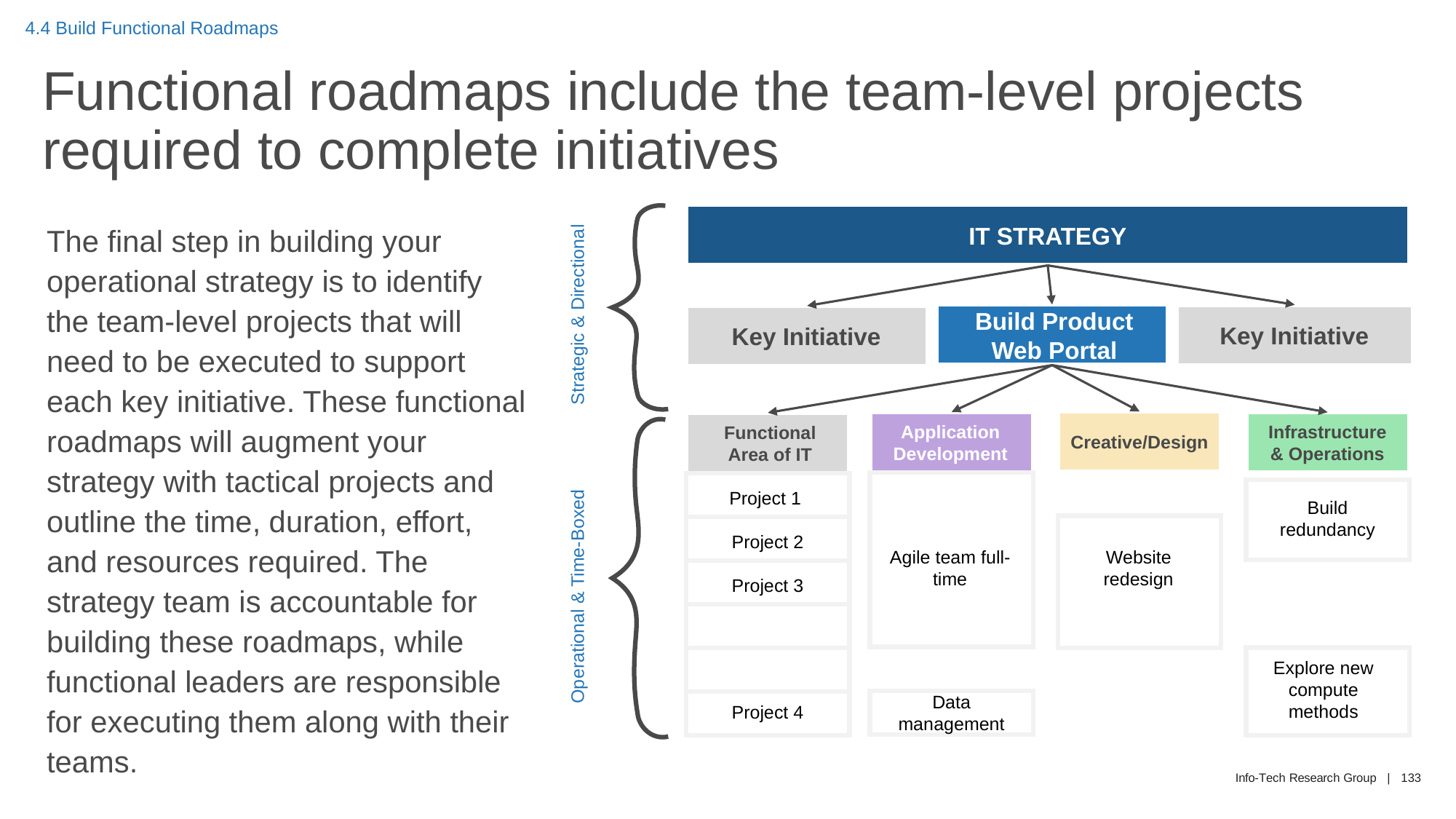

4.4 Build Functional Roadmaps
# Functional roadmaps include the team-level projects required to complete initiatives

IT STRATEGY
The final step in building your operational strategy is to identify the team-level projects that will need to be executed to support each key initiative. These functional roadmaps will augment your strategy with tactical projects and outline the time, duration, effort, and resources required. The strategy team is accountable for building these roadmaps, while functional leaders are responsible for executing them along with their teams.
Strategic & Directional
Build Product Web Portal

Key Initiative
Key Initiative

Application Development
Infrastructure & Operations
Functional Area of IT

Creative/Design

Project 1

Build redundancy

Project 2
Agile team full-time
Website redesign

Project 3
Operational & Time-Boxed

Explore new compute methods
Data management

Project 4